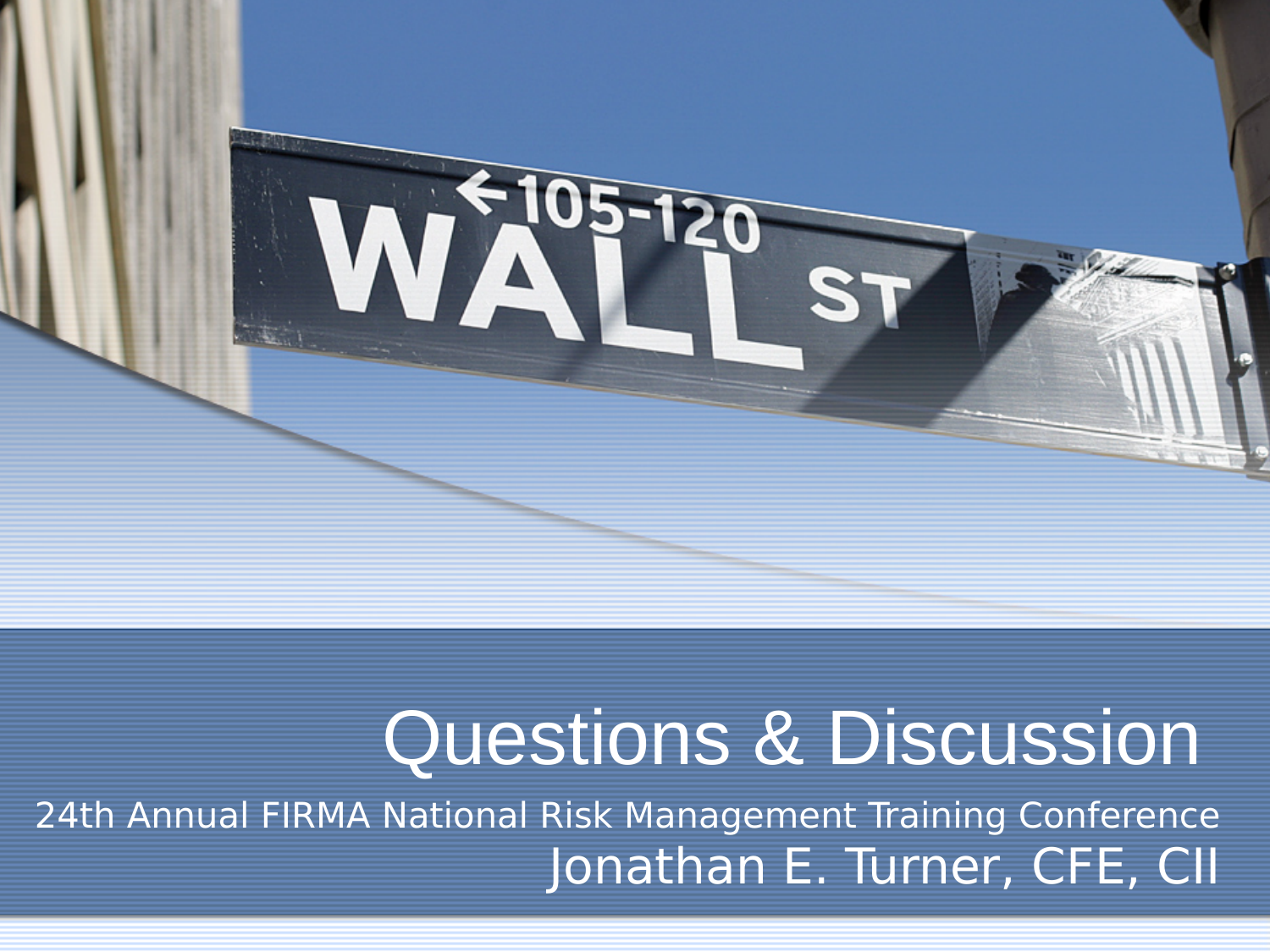

# Questions & Discussion
24th Annual FIRMA National Risk Management Training Conference
Jonathan E. Turner, CFE, CII